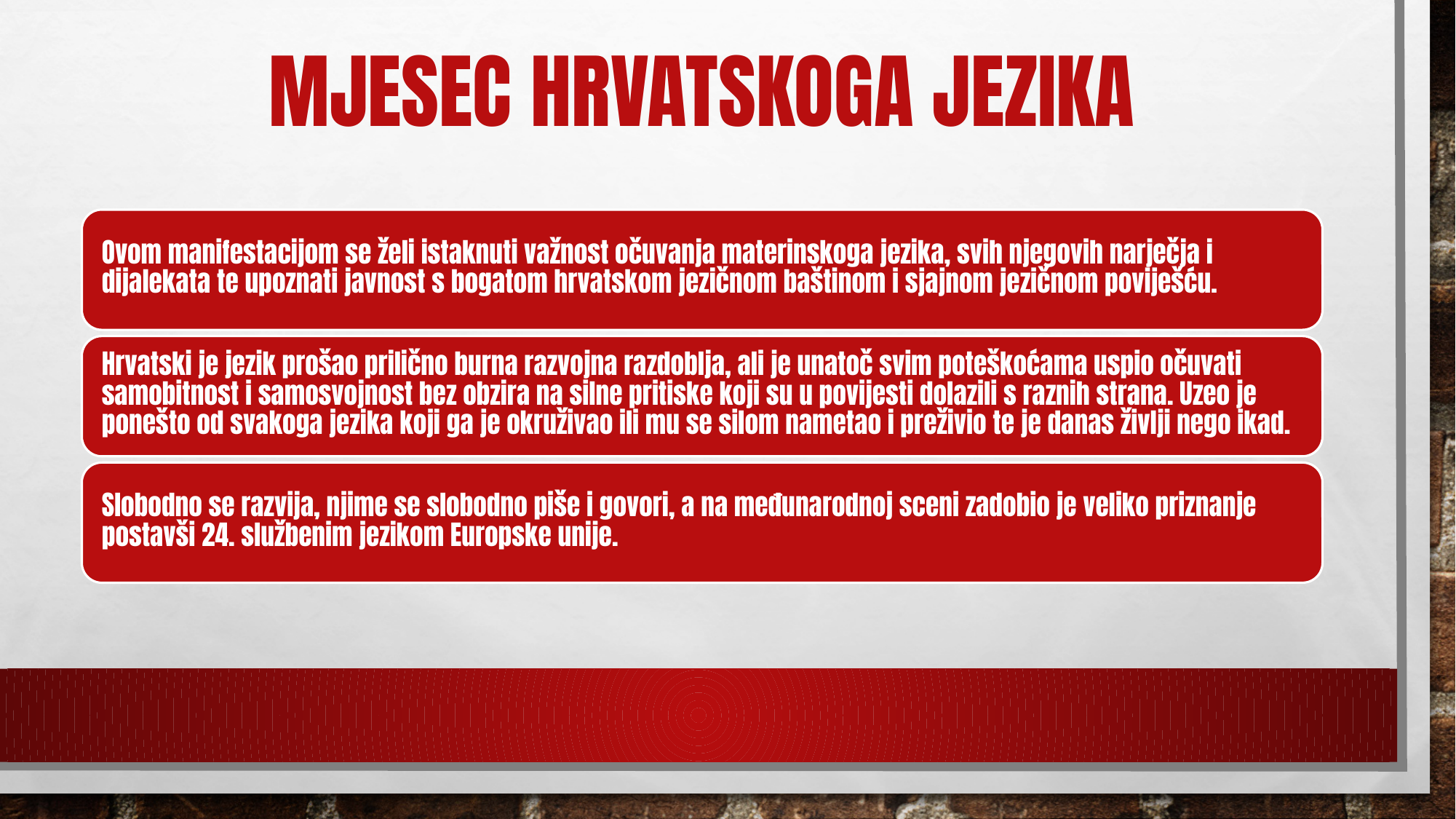

# Mjesec hrvatskoga jezika
Ovom manifestacijom se želi istaknuti važnost očuvanja materinskoga jezika, svih njegovih narječja i dijalekata te upoznati javnost s bogatom hrvatskom jezičnom baštinom i sjajnom jezičnom poviješću.
Hrvatski je jezik prošao prilično burna razvojna razdoblja, ali je unatoč svim poteškoćama uspio očuvati samobitnost i samosvojnost bez obzira na silne pritiske koji su u povijesti dolazili s raznih strana. Uzeo je ponešto od svakoga jezika koji ga je okruživao ili mu se silom nametao i preživio te je danas življi nego ikad.
Slobodno se razvija, njime se slobodno piše i govori, a na međunarodnoj sceni zadobio je veliko priznanje postavši 24. službenim jezikom Europske unije.